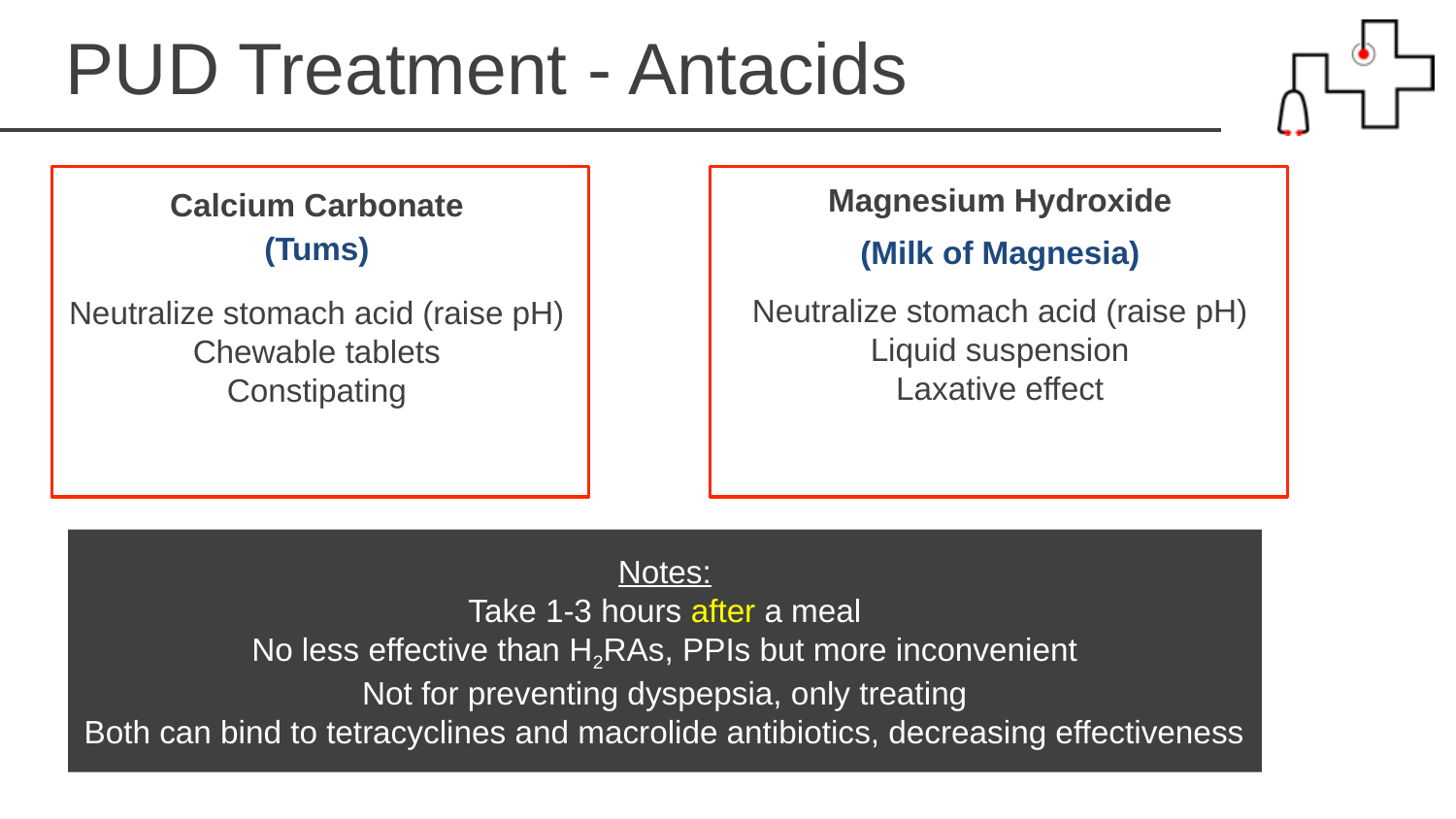

PUD Treatment - Antacids

Magnesium Hydroxide
(Milk of Magnesia)
Neutralize stomach acid (raise pH)
Liquid suspension
Laxative effect
Calcium Carbonate
(Tums)
Neutralize stomach acid (raise pH)
Chewable tablets
Constipating

Notes:
Take 1-3 hours after a meal
No less effective than H2RAs, PPIs but more inconvenient
Not for preventing dyspepsia, only treating
Both can bind to tetracyclines and macrolide antibiotics, decreasing effectiveness